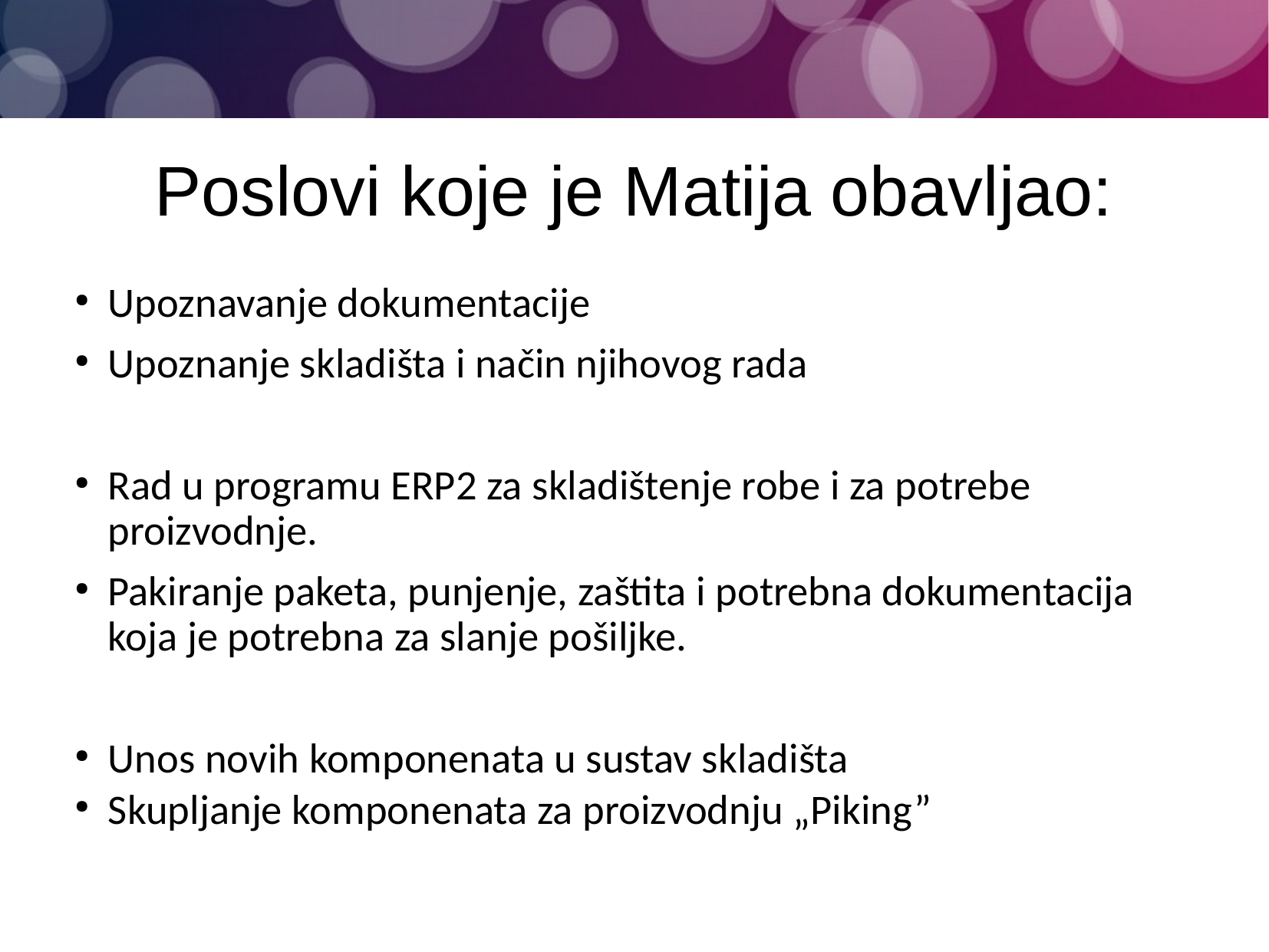

Poslovi koje je Matija obavljao:
Upoznavanje dokumentacije
Upoznanje skladišta i način njihovog rada

Rad u programu ERP2 za skladištenje robe i za potrebe proizvodnje.
Pakiranje paketa, punjenje, zaštita i potrebna dokumentacija koja je potrebna za slanje pošiljke.

Unos novih komponenata u sustav skladišta
Skupljanje komponenata za proizvodnju „Piking”